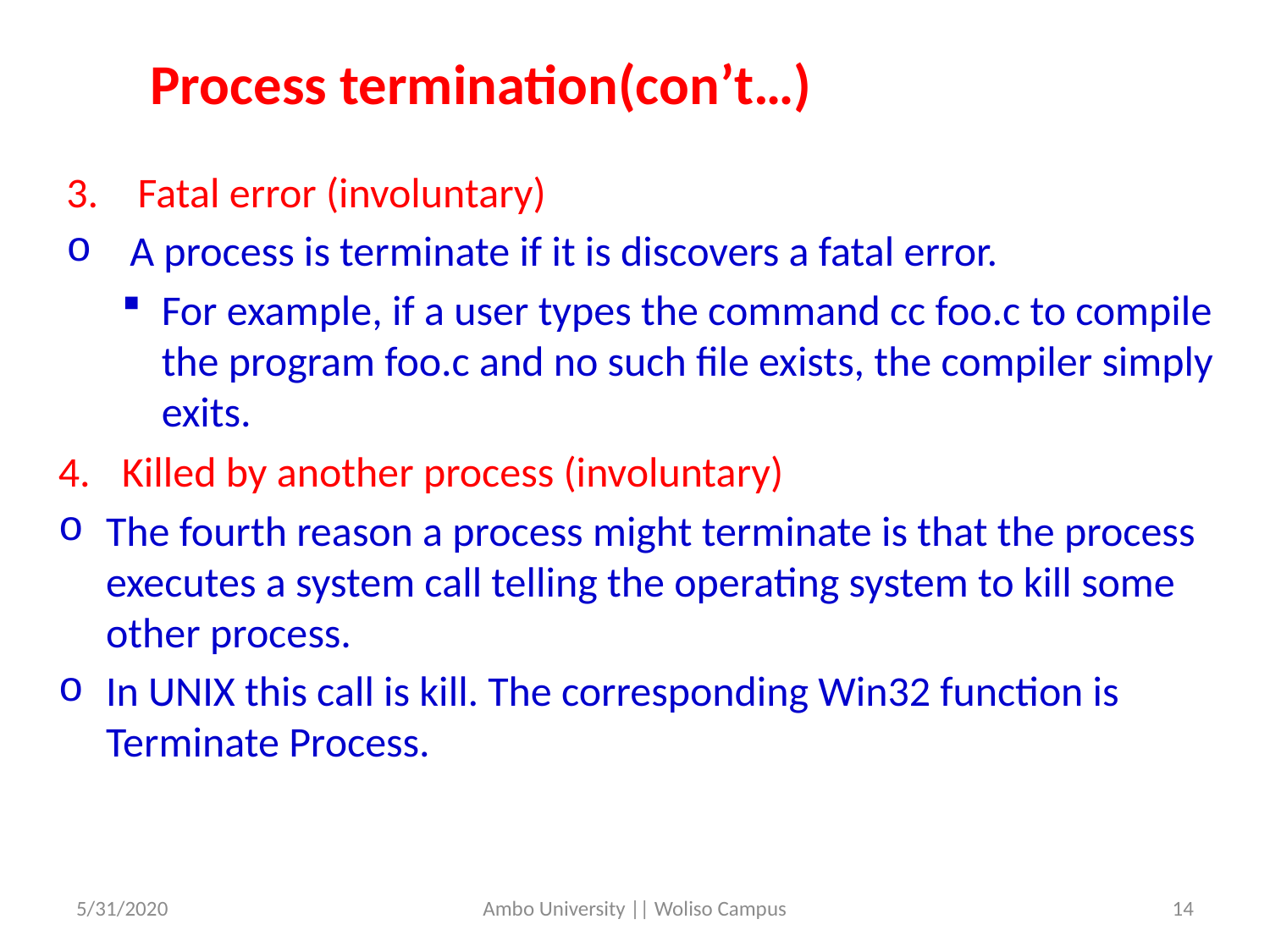

Process termination(con’t…)
Fatal error (involuntary)
A process is terminate if it is discovers a fatal error.
For example, if a user types the command cc foo.c to compile the program foo.c and no such file exists, the compiler simply exits.
Killed by another process (involuntary)
The fourth reason a process might terminate is that the process executes a system call telling the operating system to kill some other process.
In UNIX this call is kill. The corresponding Win32 function is Terminate Process.
5/31/2020
Ambo University || Woliso Campus
14